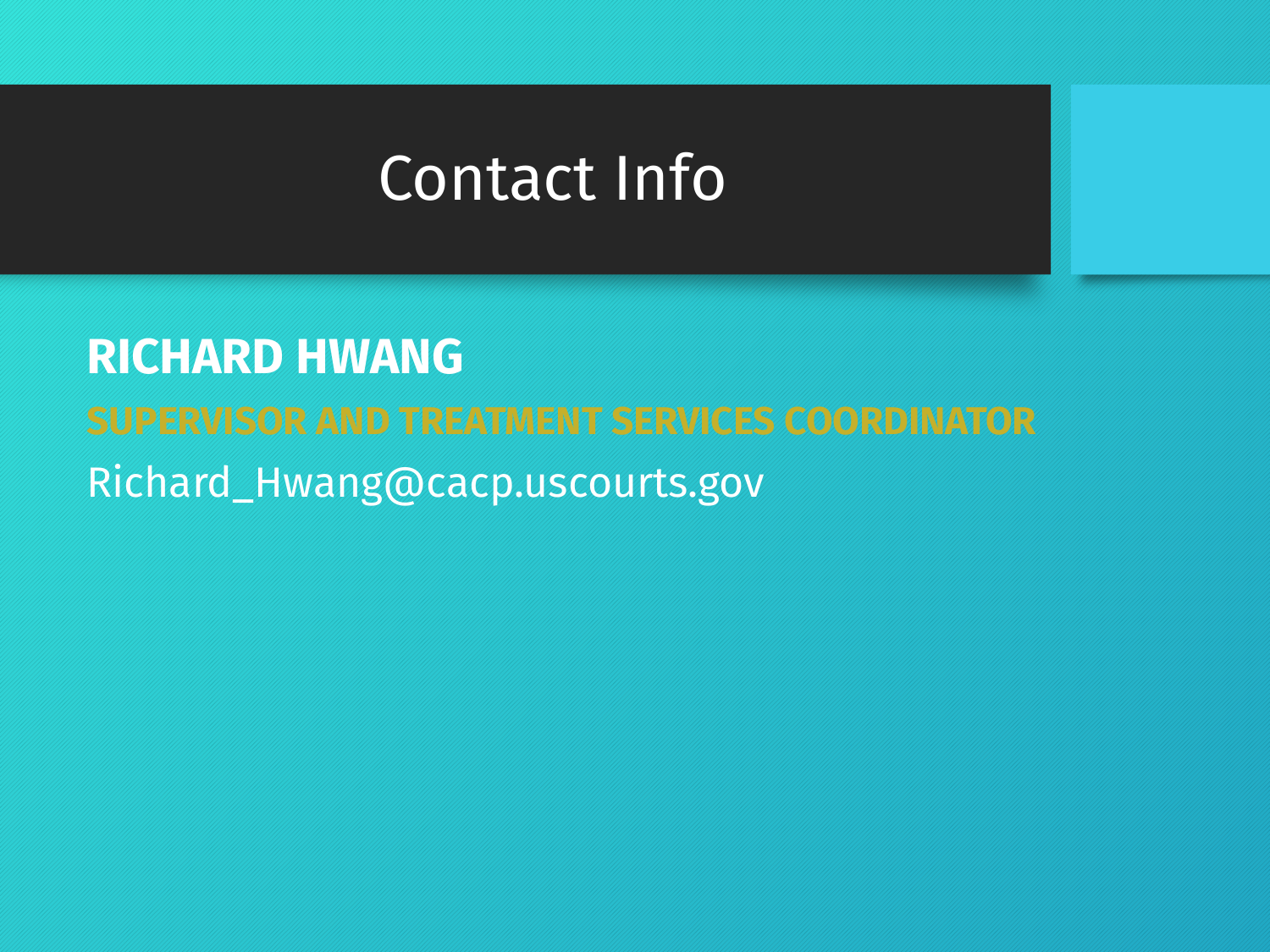

# Contact Info
RICHARD HWANG
SUPERVISOR AND TREATMENT SERVICES COORDINATOR
Richard_Hwang@cacp.uscourts.gov